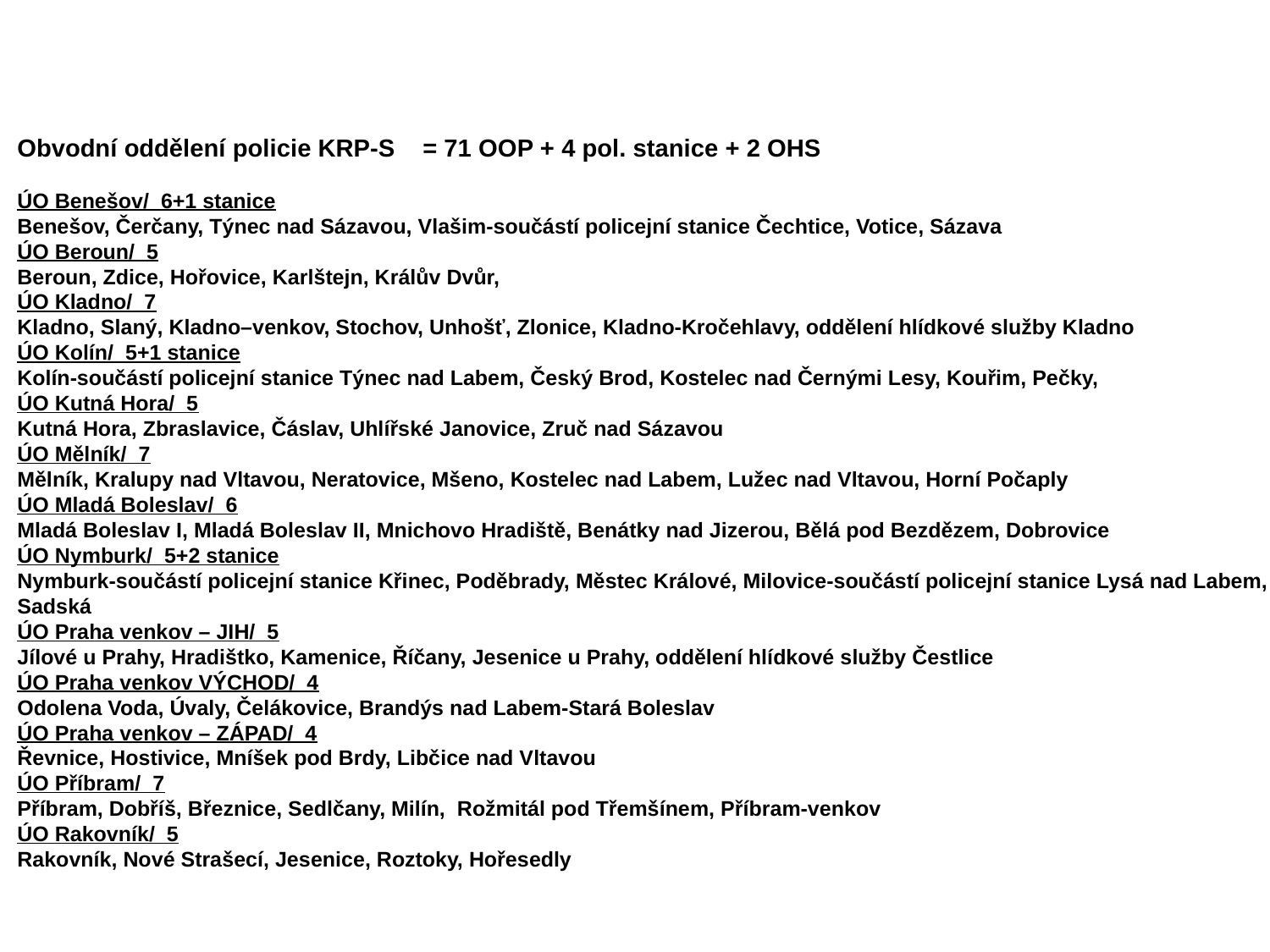

Obvodní oddělení policie KRP-S    = 71 OOP + 4 pol. stanice + 2 OHS

ÚO Benešov/  6+1 stanice
Benešov, Čerčany, Týnec nad Sázavou, Vlašim-součástí policejní stanice Čechtice, Votice, Sázava
ÚO Beroun/  5
Beroun, Zdice, Hořovice, Karlštejn, Králův Dvůr,
ÚO Kladno/  7
Kladno, Slaný, Kladno–venkov, Stochov, Unhošť, Zlonice, Kladno-Kročehlavy, oddělení hlídkové služby Kladno
ÚO Kolín/  5+1 stanice
Kolín-součástí policejní stanice Týnec nad Labem, Český Brod, Kostelec nad Černými Lesy, Kouřim, Pečky,
ÚO Kutná Hora/  5
Kutná Hora, Zbraslavice, Čáslav, Uhlířské Janovice, Zruč nad Sázavou
ÚO Mělník/  7
Mělník, Kralupy nad Vltavou, Neratovice, Mšeno, Kostelec nad Labem, Lužec nad Vltavou, Horní Počaply
ÚO Mladá Boleslav/  6
Mladá Boleslav I, Mladá Boleslav II, Mnichovo Hradiště, Benátky nad Jizerou, Bělá pod Bezdězem, Dobrovice
ÚO Nymburk/  5+2 stanice
Nymburk-součástí policejní stanice Křinec, Poděbrady, Městec Králové, Milovice-součástí policejní stanice Lysá nad Labem, Sadská
ÚO Praha venkov – JIH/  5
Jílové u Prahy, Hradištko, Kamenice, Říčany, Jesenice u Prahy, oddělení hlídkové služby Čestlice
ÚO Praha venkov VÝCHOD/  4
Odolena Voda, Úvaly, Čelákovice, Brandýs nad Labem-Stará Boleslav
ÚO Praha venkov – ZÁPAD/  4
Řevnice, Hostivice, Mníšek pod Brdy, Libčice nad Vltavou
ÚO Příbram/  7
Příbram, Dobříš, Březnice, Sedlčany, Milín,  Rožmitál pod Třemšínem, Příbram-venkov
ÚO Rakovník/  5
Rakovník, Nové Strašecí, Jesenice, Roztoky, Hořesedly